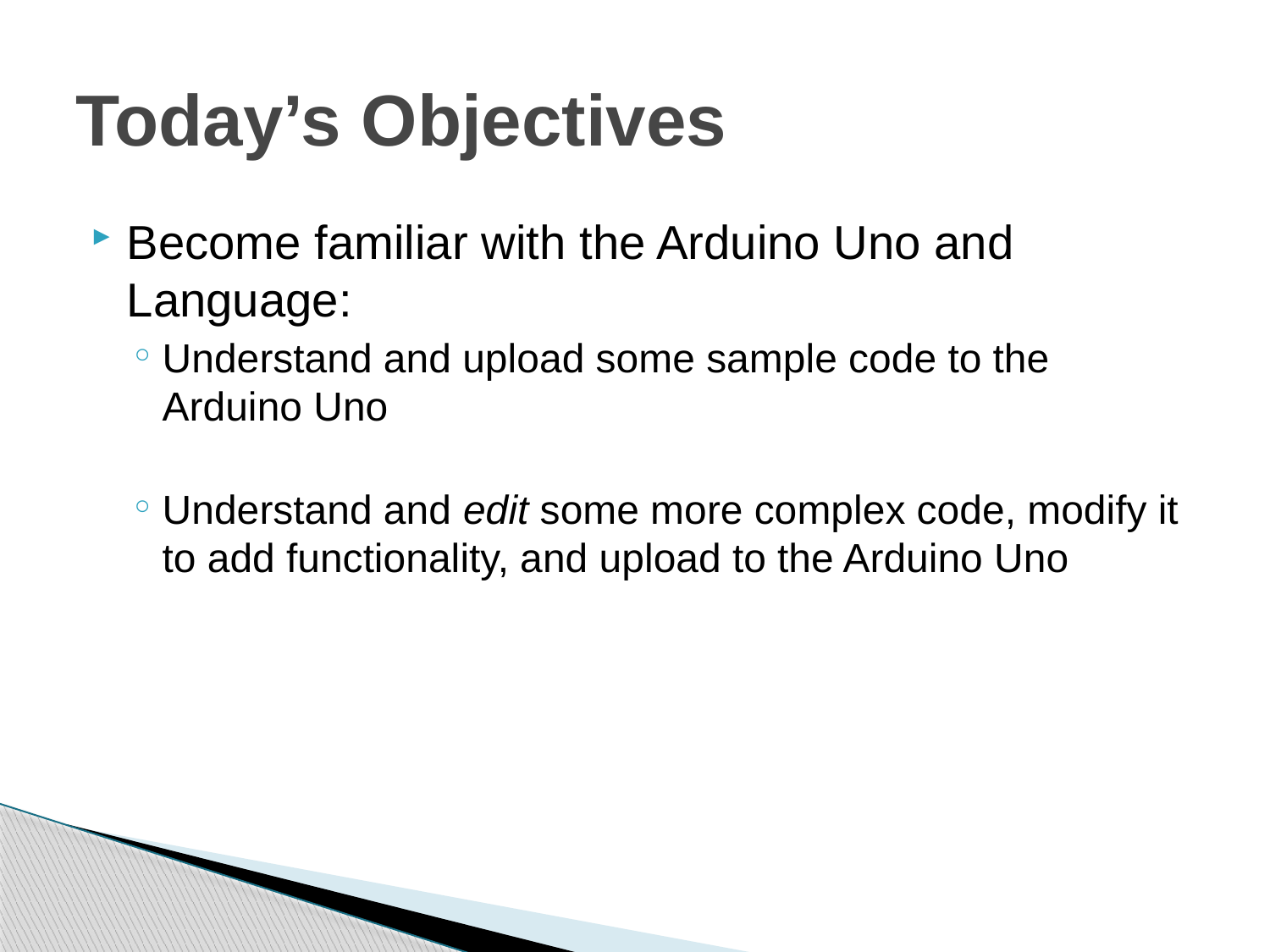

# Today’s Objectives
Become familiar with the Arduino Uno and Language:
Understand and upload some sample code to the Arduino Uno
Understand and edit some more complex code, modify it to add functionality, and upload to the Arduino Uno